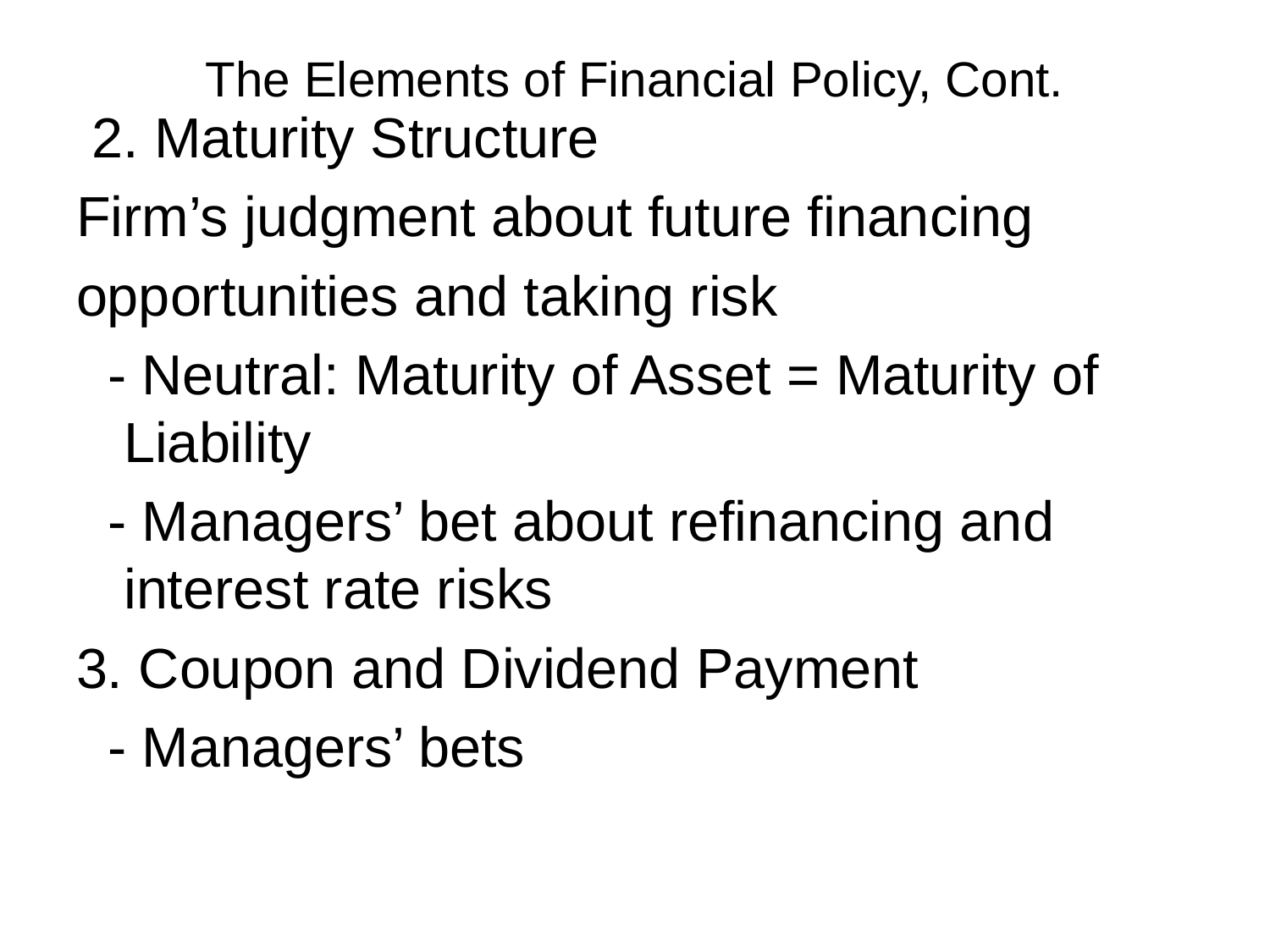

# The Elements of Financial Policy, Cont.
 2. Maturity Structure
Firm’s judgment about future financing
opportunities and taking risk
  - Neutral: Maturity of Asset = Maturity of Liability
  - Managers’ bet about refinancing and interest rate risks
3. Coupon and Dividend Payment
  - Managers’ bets